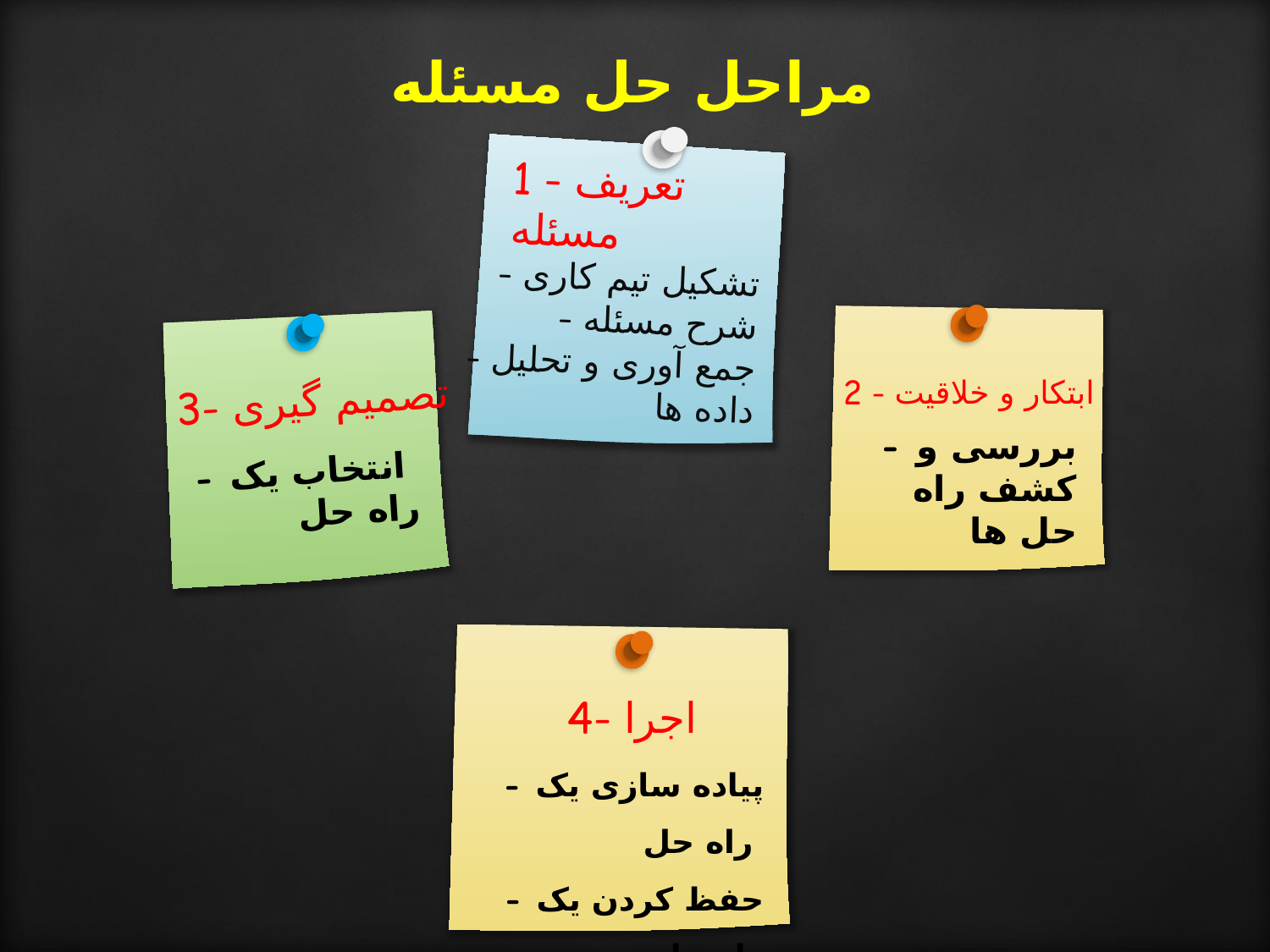

# مراحل حل مسئله

1 - تعریف مسئله
- تشکیل تیم کاری
- شرح مسئله
- جمع آوری و تحلیل داده ها

2 - ابتکار و خلاقیت
- بررسی و کشف راه حل ها

3- تصمیم گیری
- انتخاب یک
راه حل

4- اجرا
- پیاده سازی یک راه حل
- حفظ کردن یک راه حل